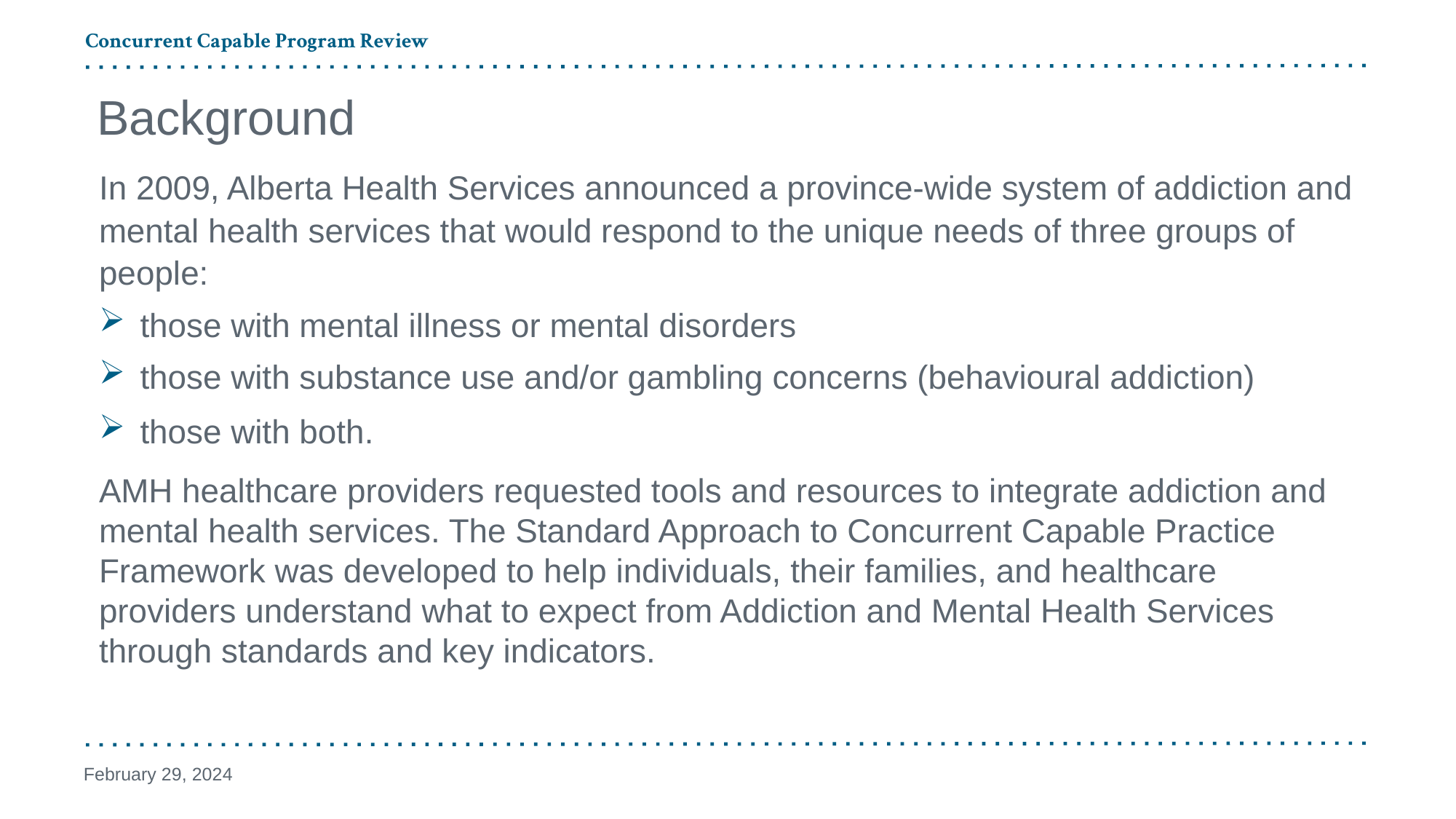

Concurrent Capable Program Review
# Background
In 2009, Alberta Health Services announced a province-wide system of addiction and mental health services that would respond to the unique needs of three groups of people:
those with mental illness or mental disorders
those with substance use and/or gambling concerns (behavioural addiction)
those with both.
AMH healthcare providers requested tools and resources to integrate addiction and mental health services. The Standard Approach to Concurrent Capable Practice Framework was developed to help individuals, their families, and healthcare providers understand what to expect from Addiction and Mental Health Services through standards and key indicators.
February 29, 2024